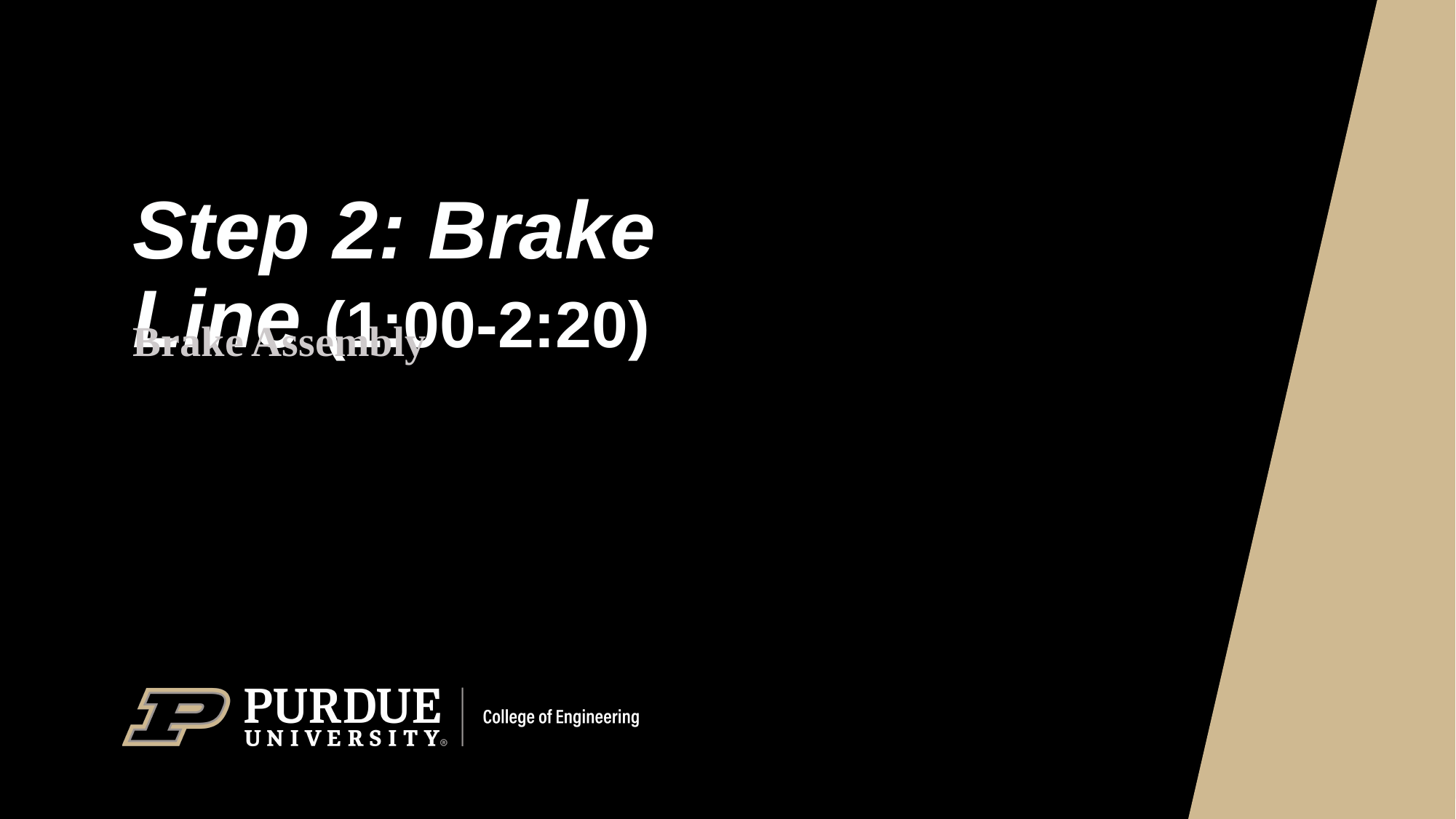

# Step 2: Brake Line (1:00-2:20)
Brake Assembly